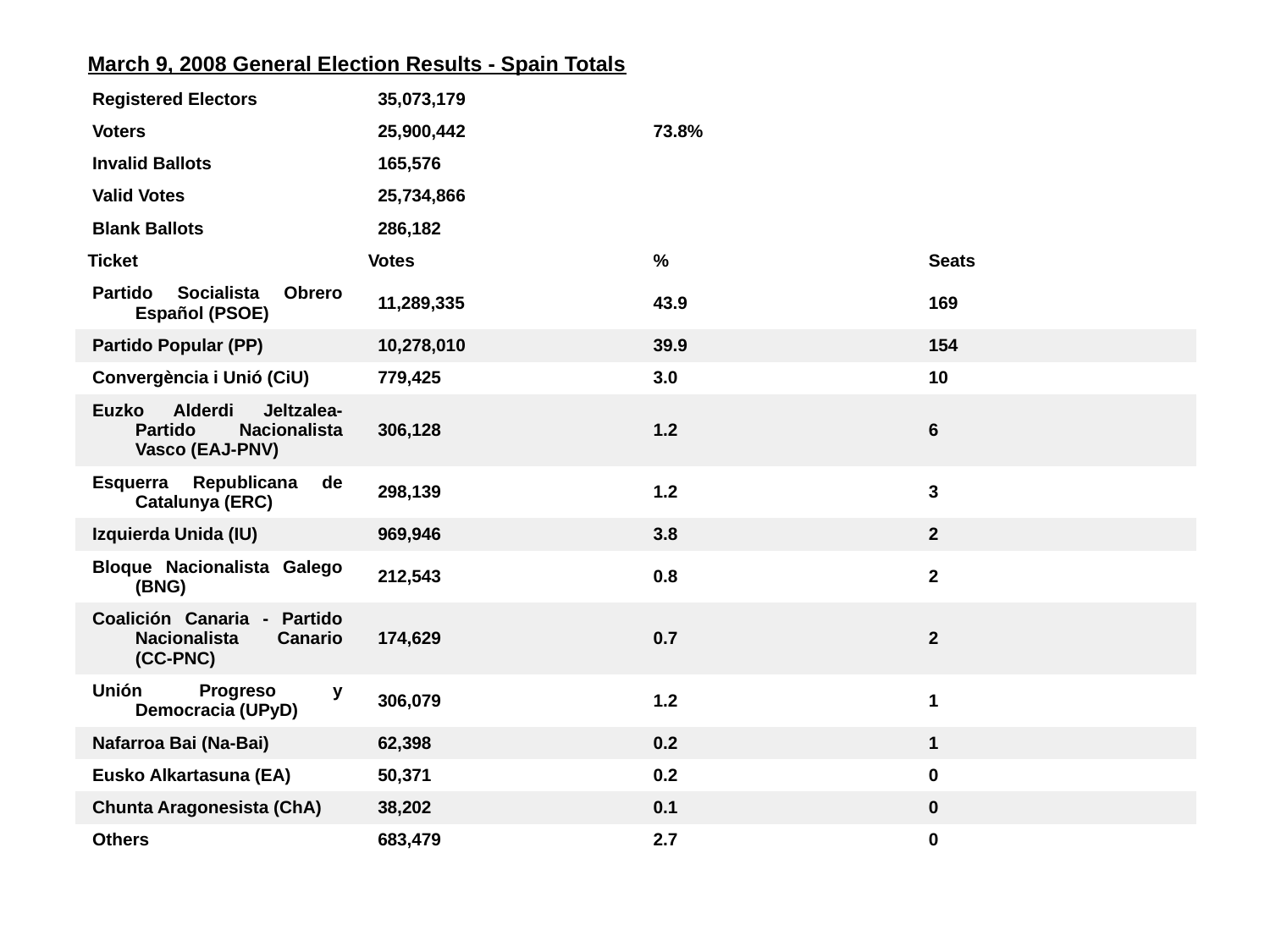

| March 9, 2008 General Election Results - Spain Totals |  |  |  |
| --- | --- | --- | --- |
| Registered Electors | 35,073,179 |  |  |
| Voters | 25,900,442 | 73.8% |  |
| Invalid Ballots | 165,576 |  |  |
| Valid Votes | 25,734,866 |  |  |
| Blank Ballots | 286,182 |  |  |
| Ticket | Votes | % | Seats |
| Partido Socialista Obrero Español (PSOE) | 11,289,335 | 43.9 | 169 |
| Partido Popular (PP) | 10,278,010 | 39.9 | 154 |
| Convergència i Unió (CiU) | 779,425 | 3.0 | 10 |
| Euzko Alderdi Jeltzalea-Partido Nacionalista Vasco (EAJ-PNV) | 306,128 | 1.2 | 6 |
| Esquerra Republicana de Catalunya (ERC) | 298,139 | 1.2 | 3 |
| Izquierda Unida (IU) | 969,946 | 3.8 | 2 |
| Bloque Nacionalista Galego (BNG) | 212,543 | 0.8 | 2 |
| Coalición Canaria - Partido Nacionalista Canario (CC-PNC) | 174,629 | 0.7 | 2 |
| Unión Progreso y Democracia (UPyD) | 306,079 | 1.2 | 1 |
| Nafarroa Bai (Na-Bai) | 62,398 | 0.2 | 1 |
| Eusko Alkartasuna (EA) | 50,371 | 0.2 | 0 |
| Chunta Aragonesista (ChA) | 38,202 | 0.1 | 0 |
| Others | 683,479 | 2.7 | 0 |